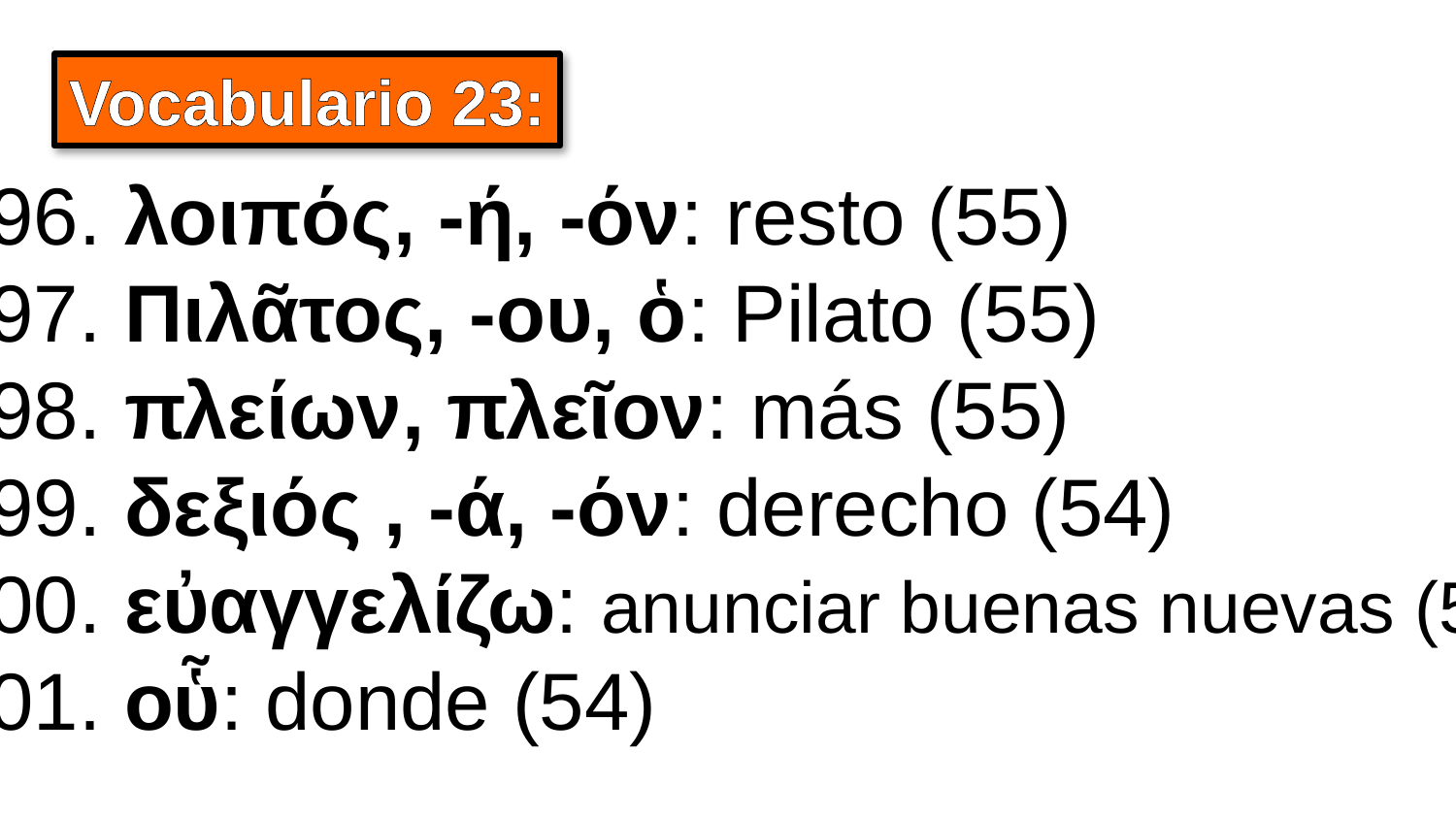

Vocabulario 23:
296. λοιπός, -ή, -όν: resto (55)
297. Πιλᾶτος, -ου, ὁ: Pilato (55)
298. πλείων, πλεῖον: más (55)
299. δεξιός , -ά, -όν: derecho (54)
300. εὐαγγελίζω: anunciar buenas nuevas (54)
301. οὗ: donde (54)